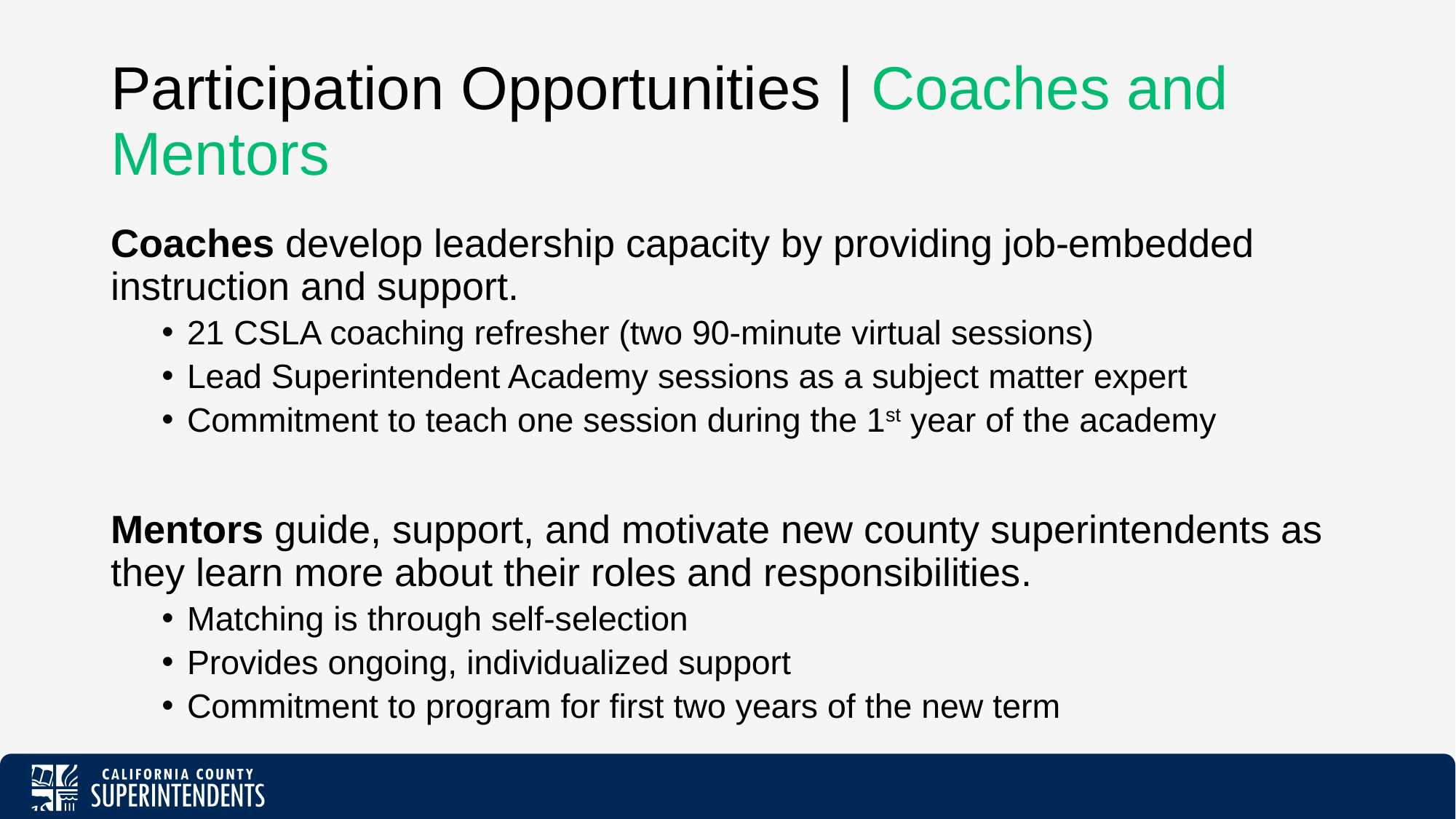

# Participation Opportunities | Coaches and Mentors
Coaches develop leadership capacity by providing job-embedded instruction and support.
21 CSLA coaching refresher (two 90-minute virtual sessions)
Lead Superintendent Academy sessions as a subject matter expert
Commitment to teach one session during the 1st year of the academy

Mentors guide, support, and motivate new county superintendents as they learn more about their roles and responsibilities.
Matching is through self-selection
Provides ongoing, individualized support
Commitment to program for first two years of the new term